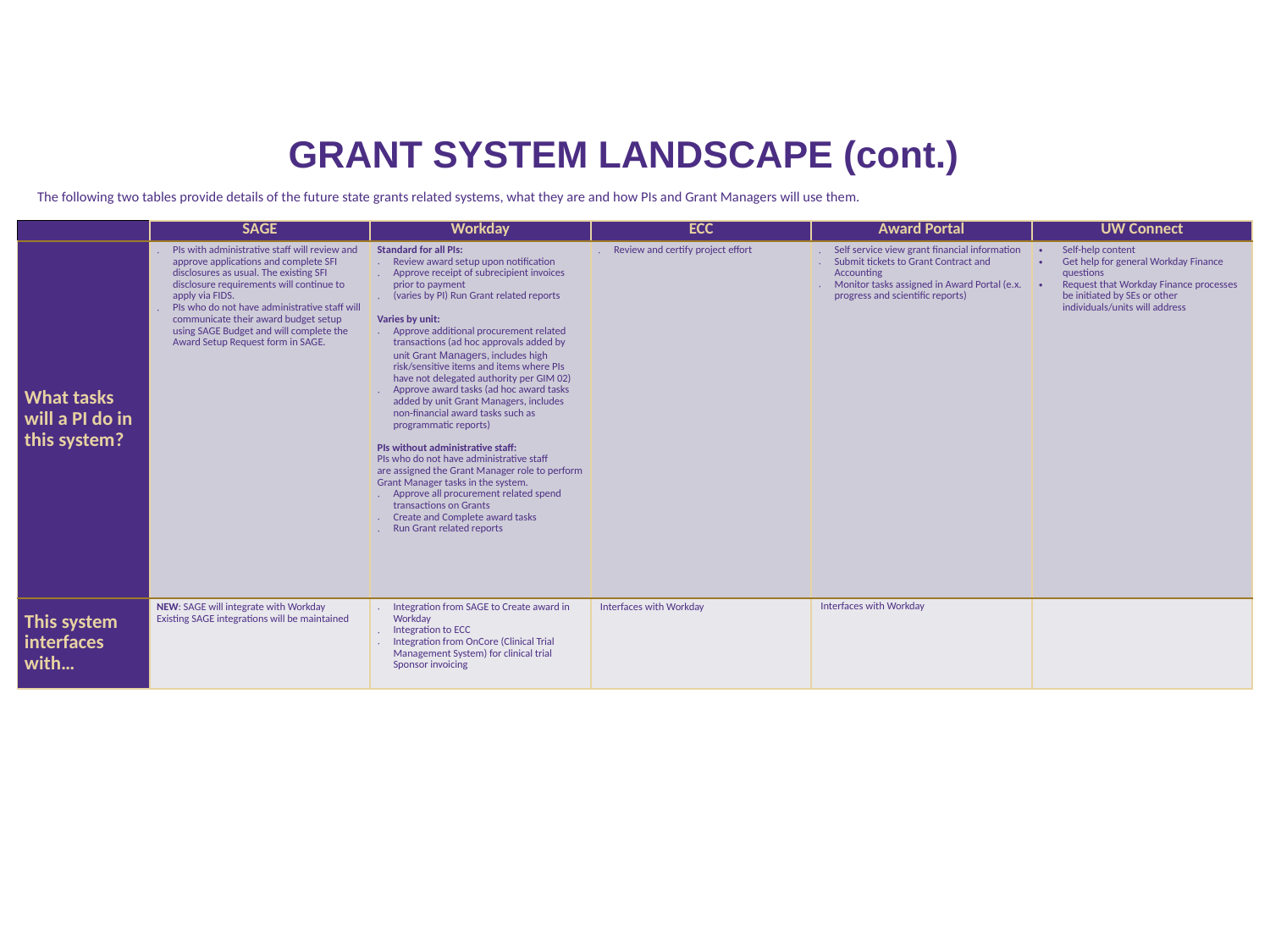

# GRANT SYSTEM LANDSCAPE (cont.)
The following two tables provide details of the future state grants related systems, what they are and how PIs and Grant Managers will use them.
|  | SAGE | Workday | ECC | Award Portal | UW Connect |
| --- | --- | --- | --- | --- | --- |
| What tasks will a PI do in this system? | PIs with administrative staff will review and approve applications and complete SFI disclosures as usual. The existing SFI disclosure requirements will continue to apply via FIDS.  PIs who do not have administrative staff will communicate their award budget setup using SAGE Budget and will complete the Award Setup Request form in SAGE. | Standard for all PIs: Review award setup upon notification Approve receipt of subrecipient invoices prior to payment (varies by PI) Run Grant related reports Varies by unit: Approve additional procurement related transactions (ad hoc approvals added by unit Grant Managers, includes high risk/sensitive items and items where PIs have not delegated authority per GIM 02) Approve award tasks (ad hoc award tasks added by unit Grant Managers, includes non-financial award tasks such as programmatic reports) PIs without administrative staff: PIs who do not have administrative staff are assigned the Grant Manager role to perform Grant Manager tasks in the system. Approve all procurement related spend transactions on Grants Create and Complete award tasks Run Grant related reports | Review and certify project effort | Self service view grant financial information  Submit tickets to Grant Contract and Accounting Monitor tasks assigned in Award Portal (e.x. progress and scientific reports) | Self-help content Get help for general Workday Finance questions Request that Workday Finance processes be initiated by SEs or other individuals/units will address |
| This system interfaces with… | NEW: SAGE will integrate with Workday  Existing SAGE integrations will be maintained | Integration from SAGE to Create award in Workday Integration to ECC Integration from OnCore (Clinical Trial Management System) for clinical trial Sponsor invoicing | Interfaces with Workday | Interfaces with Workday |  |